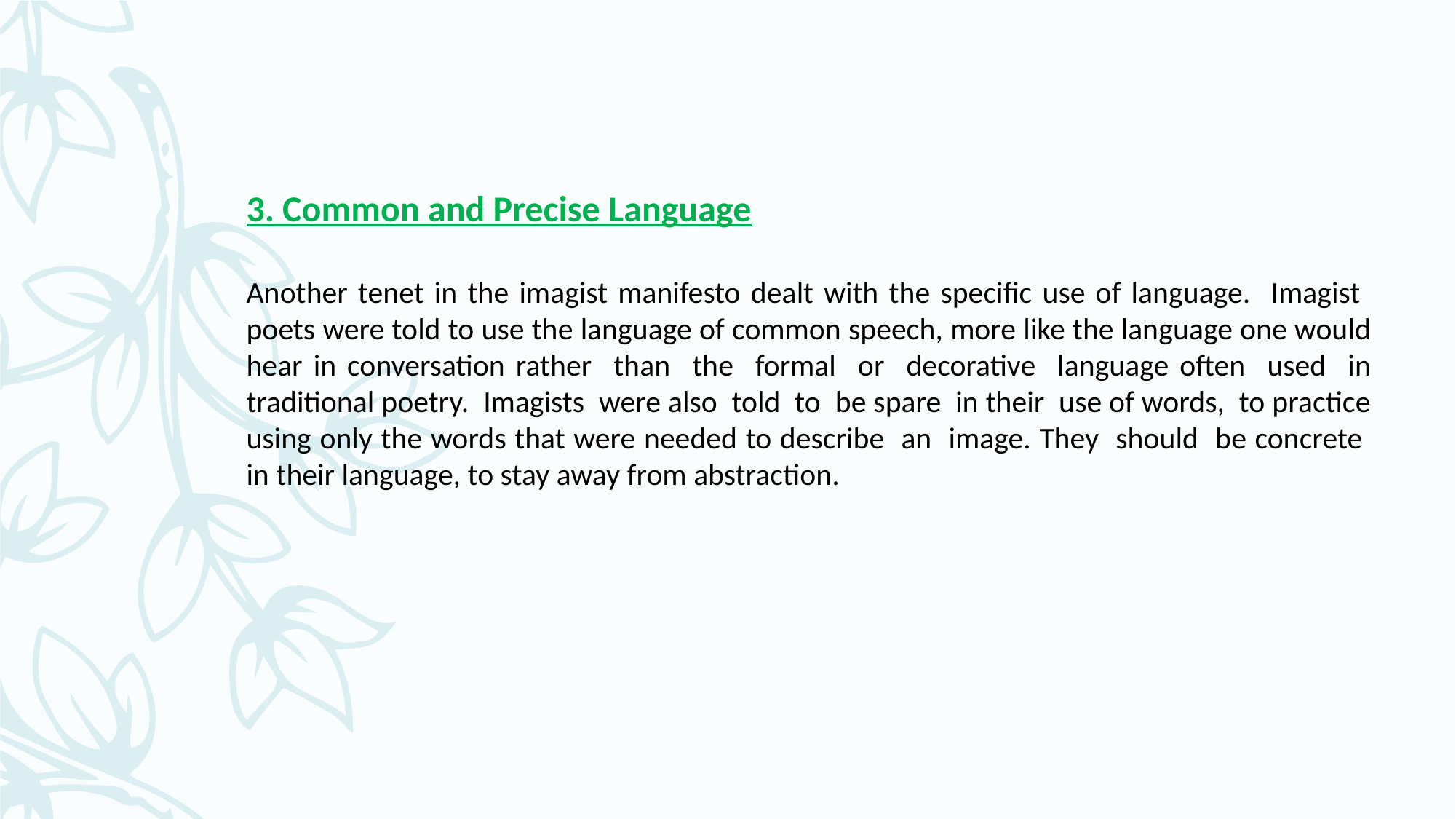

3. Common and Precise Language

Another tenet in the imagist manifesto dealt with the specific use of language.  Imagist  poets were told to use the language of common speech, more like the language one would hear in conversation rather  than  the  formal  or  decorative  language often  used  in traditional poetry.  Imagists  were also  told  to  be spare  in their  use of words,  to practice using only the words that were needed to describe  an  image. They  should  be concrete  in their language, to stay away from abstraction.